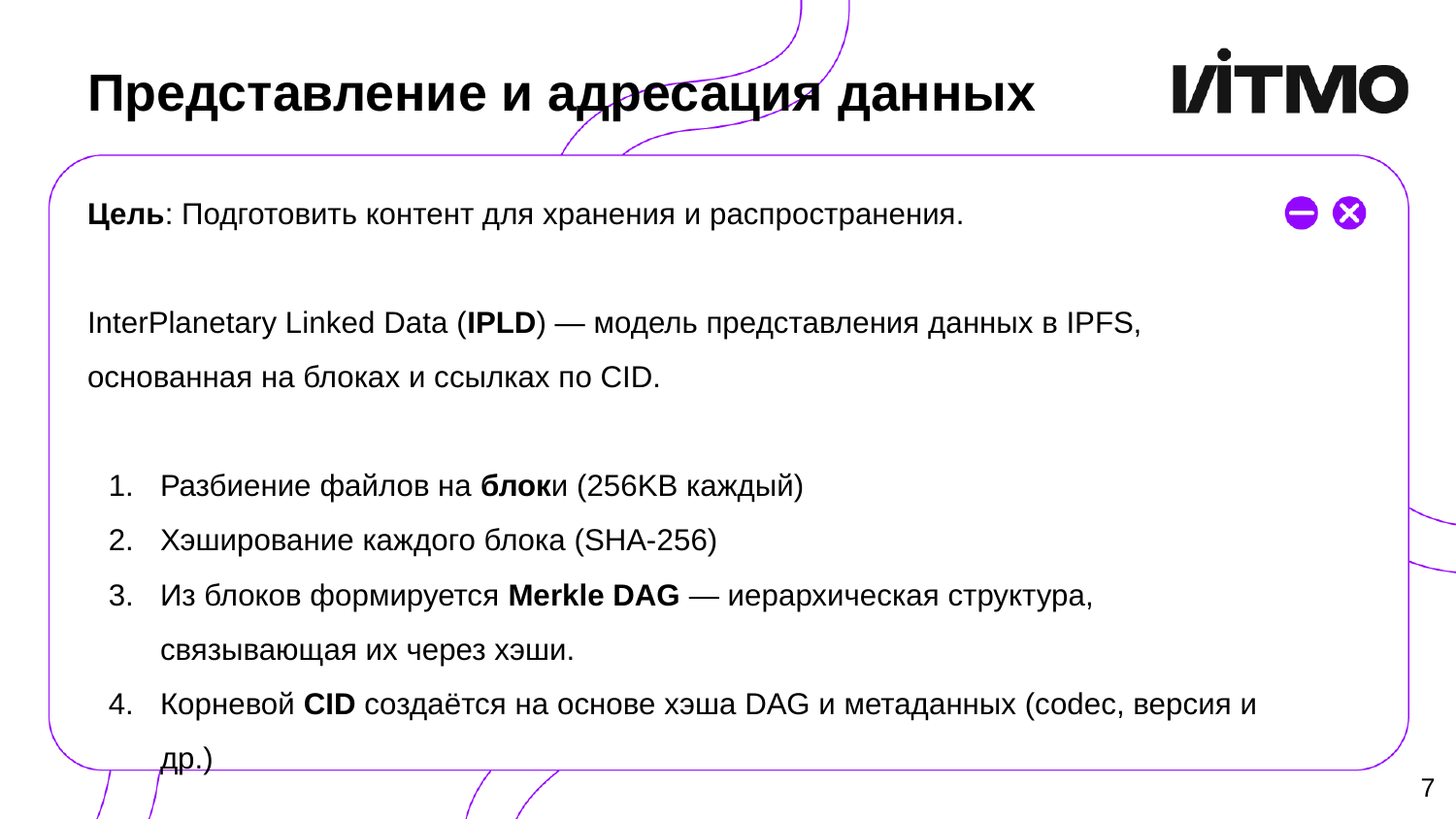

# Представление и адресация данных
Цель: Подготовить контент для хранения и распространения.

InterPlanetary Linked Data (IPLD) — модель представления данных в IPFS, основанная на блоках и ссылках по CID.

Разбиение файлов на блоки (256KB каждый)
Хэширование каждого блока (SHA-256)
Из блоков формируется Merkle DAG — иерархическая структура, связывающая их через хэши.
Корневой CID создаётся на основе хэша DAG и метаданных (codec, версия и др.)
7